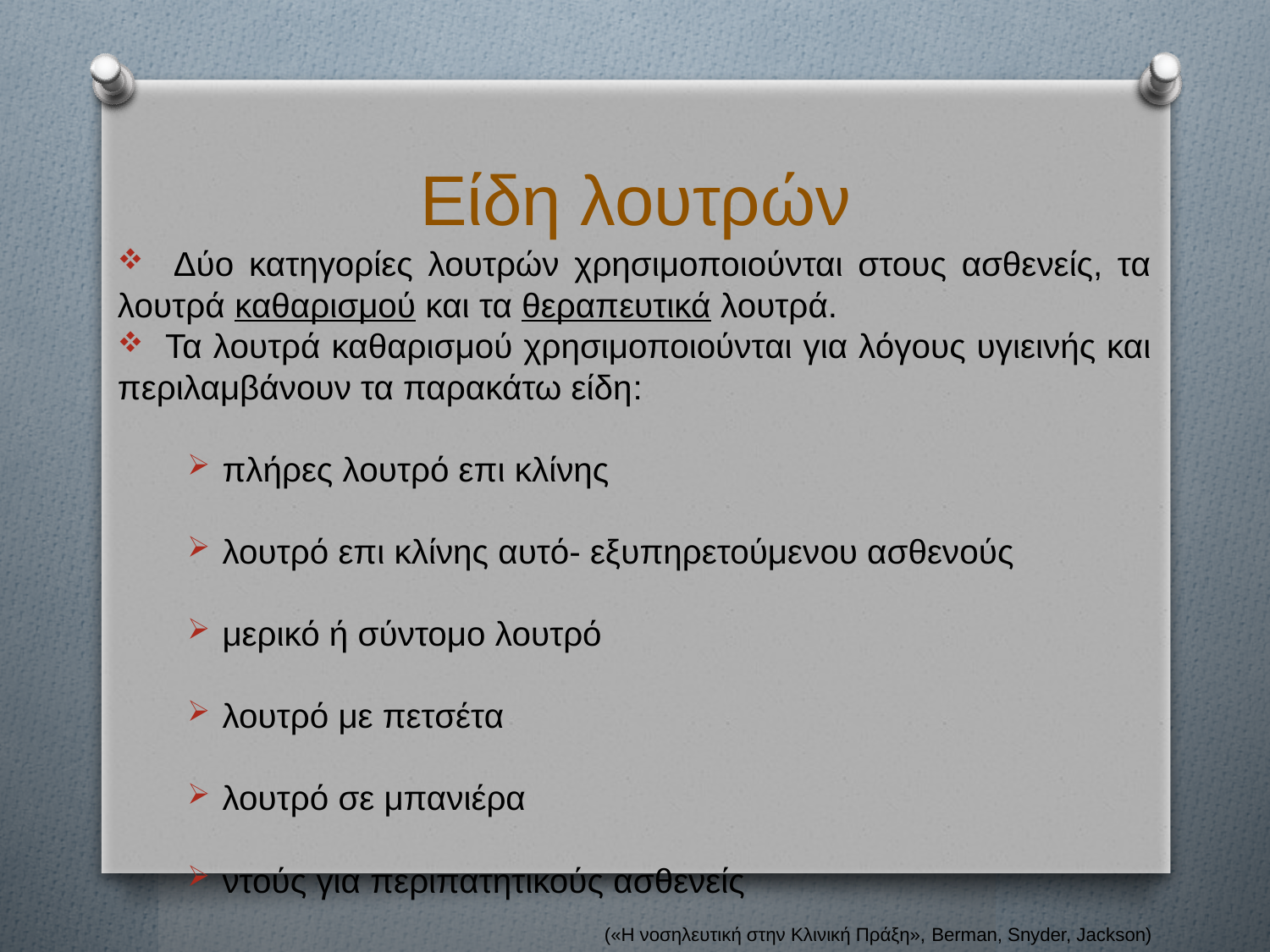

# Είδη λουτρών
  Δύο κατηγορίες λουτρών χρησιμοποιούνται στους ασθενείς, τα λουτρά καθαρισμού και τα θεραπευτικά λουτρά.
  Τα λουτρά καθαρισμού χρησιμοποιούνται για λόγους υγιεινής και περιλαμβάνουν τα παρακάτω είδη:

 πλήρες λουτρό επι κλίνης

 λουτρό επι κλίνης αυτό- εξυπηρετούμενου ασθενούς

 μερικό ή σύντομο λουτρό

 λουτρό με πετσέτα

 λουτρό σε μπανιέρα

 ντούς για περιπατητικούς ασθενείς

(«Η νοσηλευτική στην Κλινική Πράξη», Berman, Snyder, Jackson)